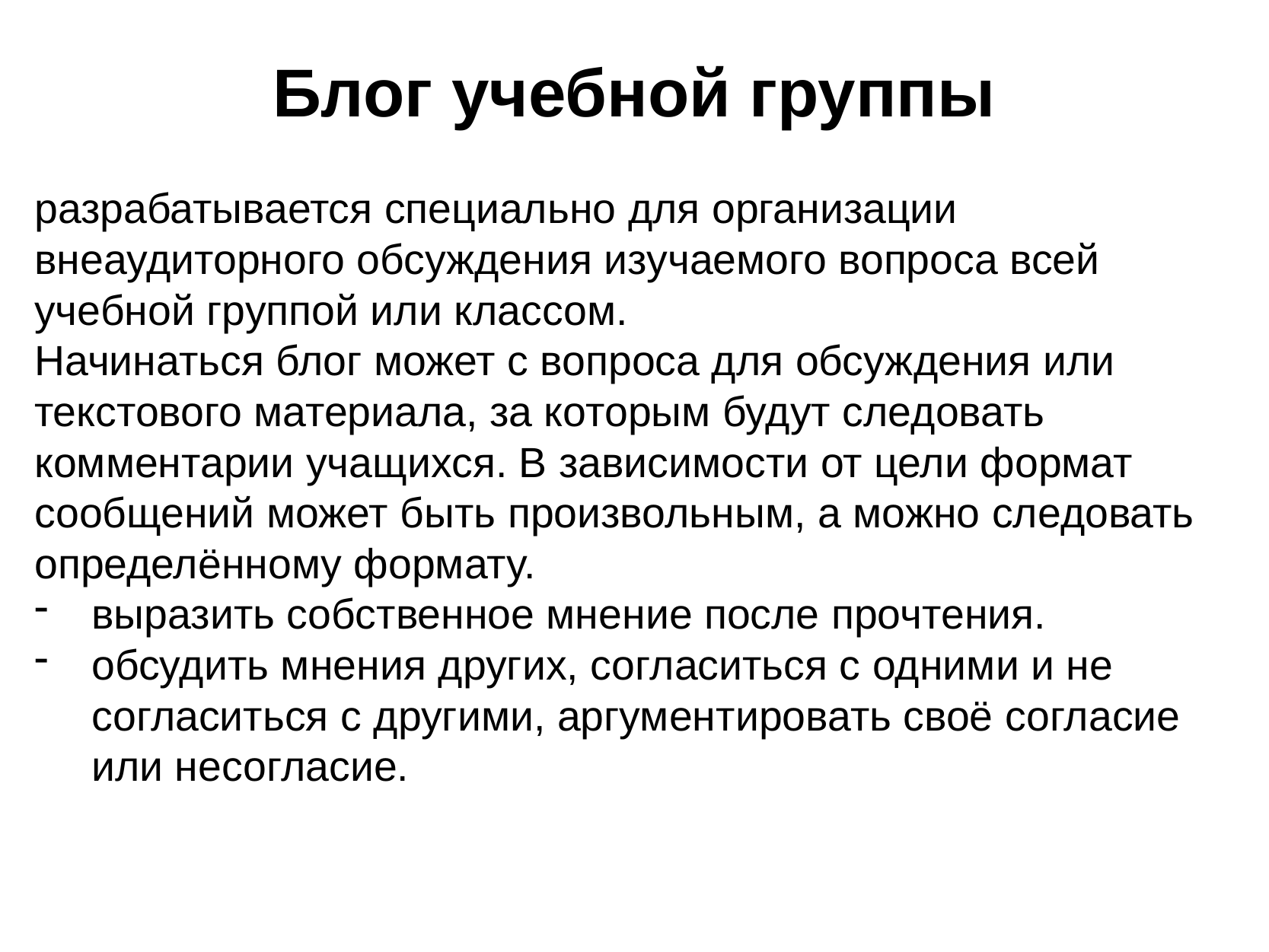

# Блог учебной группы
разрабатывается специально для организации внеаудиторного обсуждения изучаемого вопроса всей учебной группой или классом.
Начинаться блог может с вопроса для обсуждения или текстового материала, за которым будут следовать комментарии учащихся. В зависимости от цели формат сообщений может быть произвольным, а можно следовать определённому формату.
выразить собственное мнение после прочтения.
обсудить мнения других, согласиться с одними и не согласиться с другими, аргументировать своё согласие или несогласие.